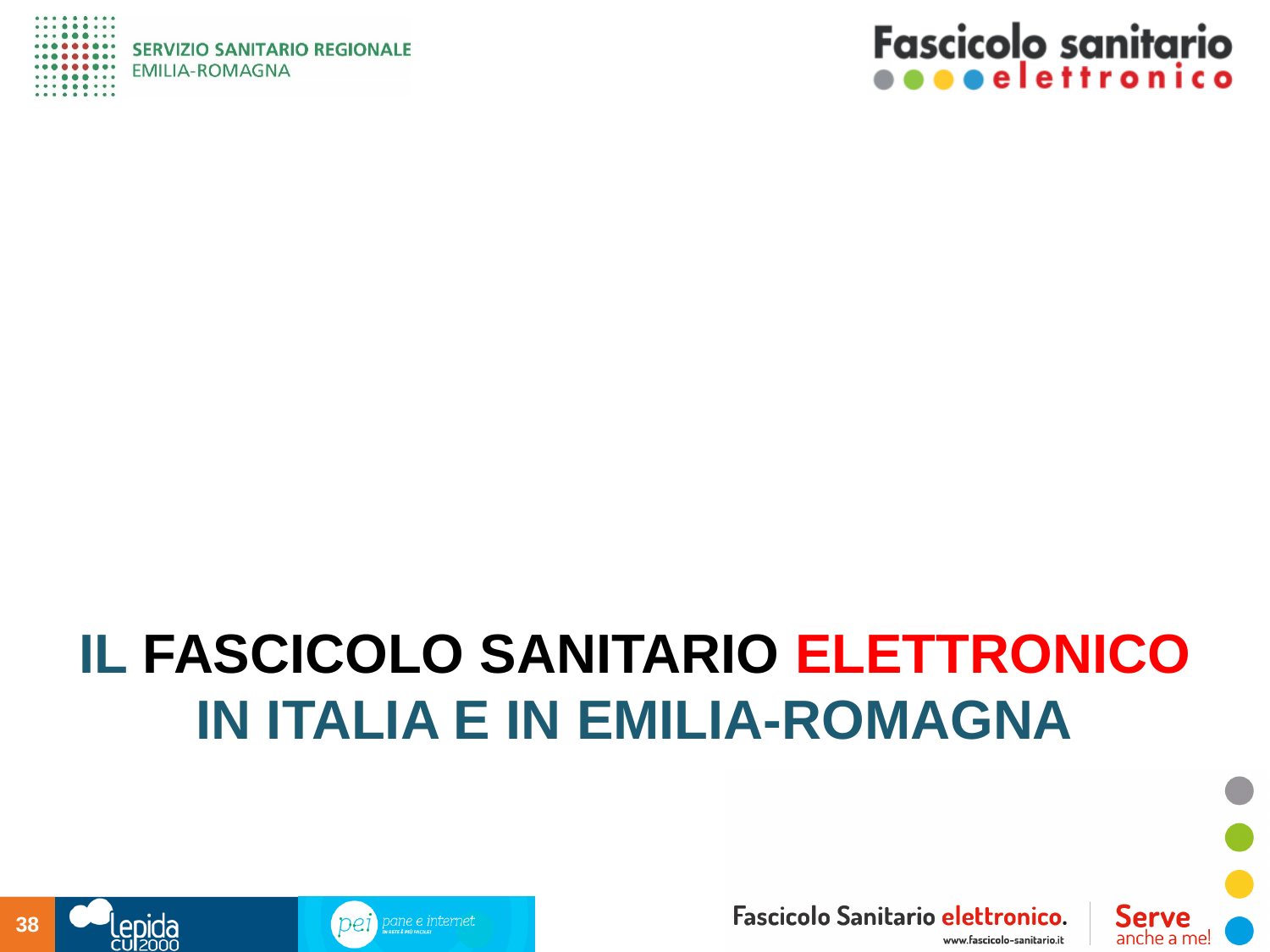

# il Fascicolo Sanitario Elettronico in italia e in emilia-romagna
38